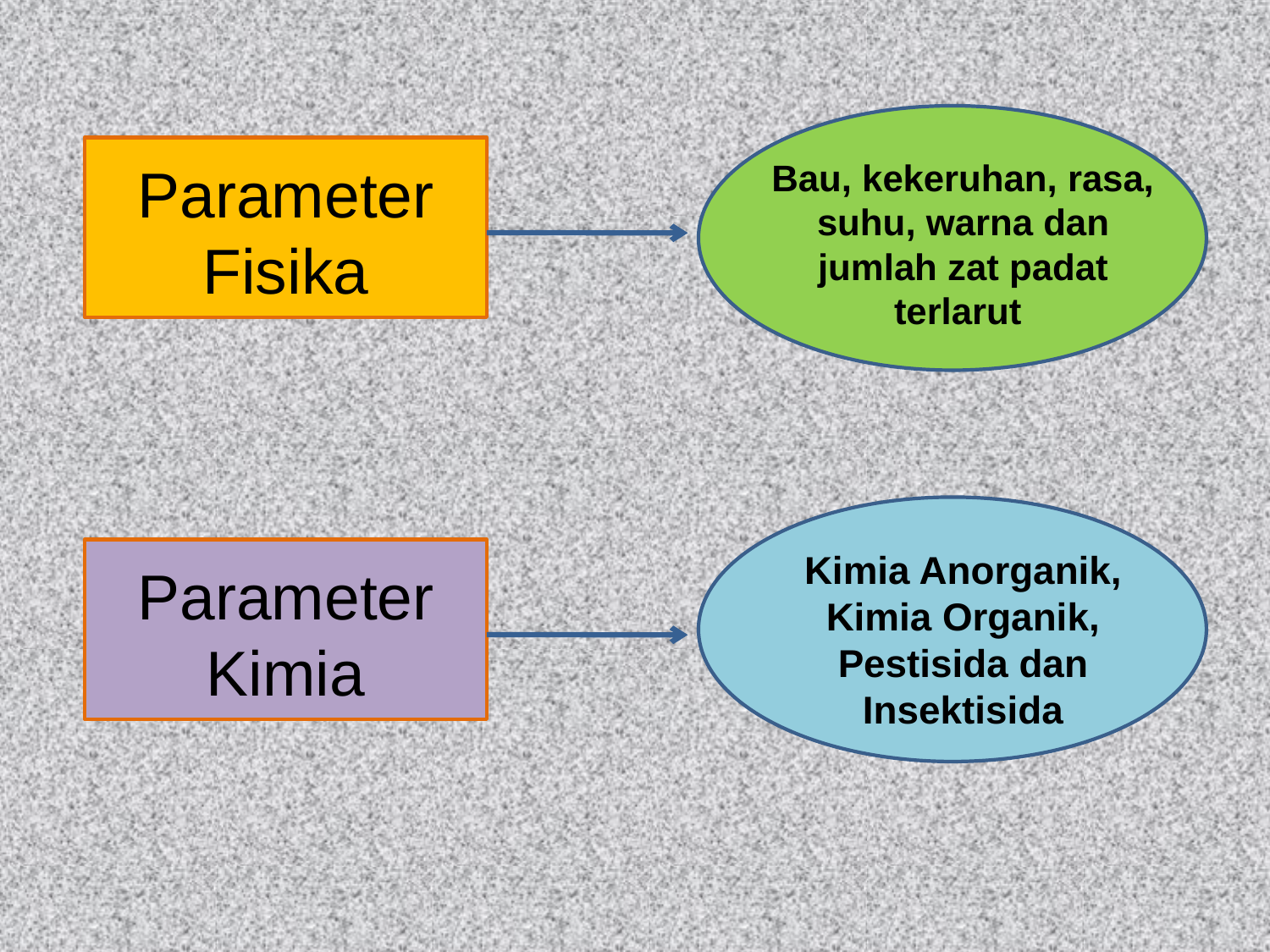

Bau, kekeruhan, rasa, suhu, warna dan jumlah zat padat terlarut

Parameter Fisika

Kimia Anorganik, Kimia Organik, Pestisida dan Insektisida

Parameter Kimia